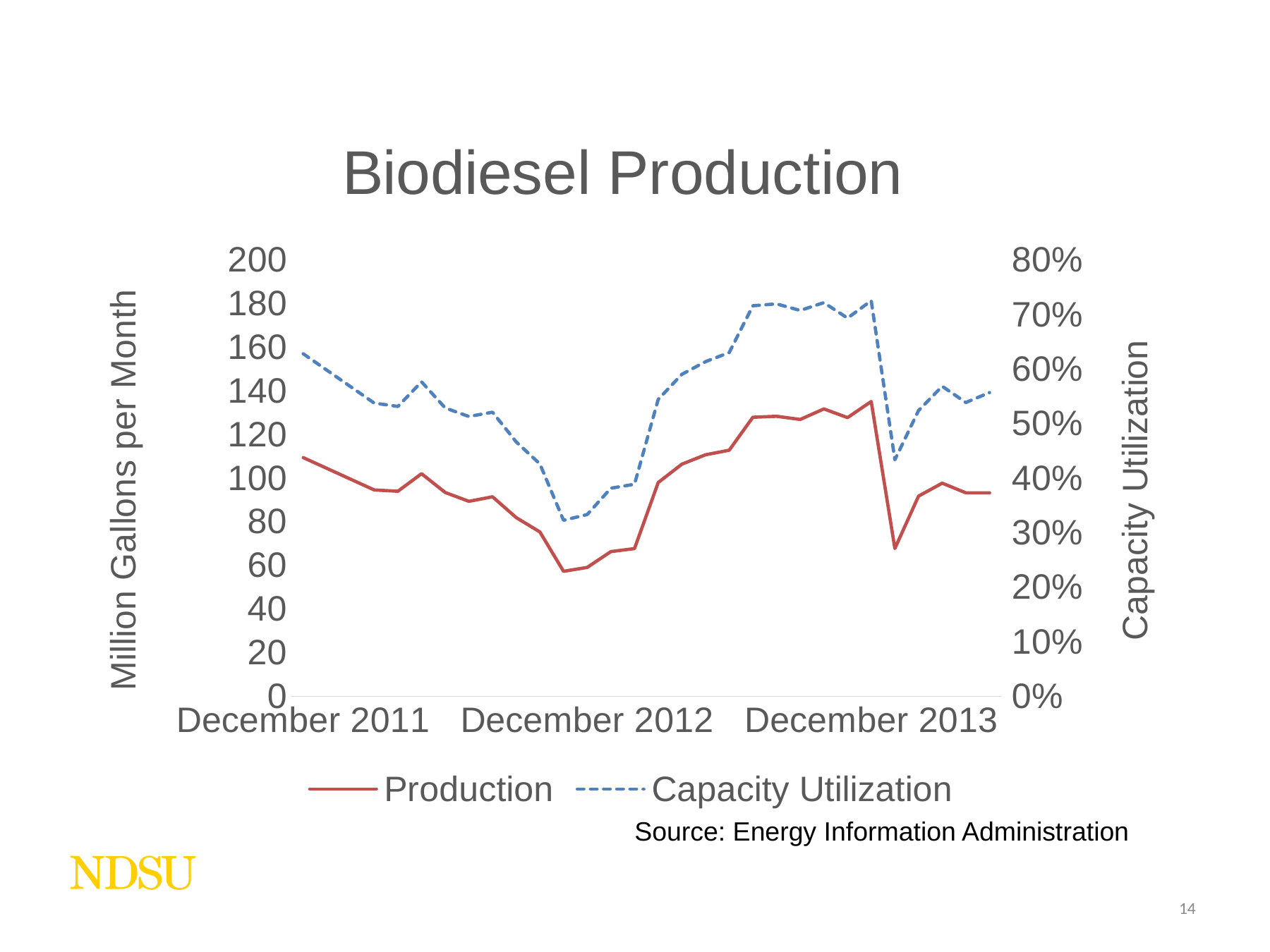

### Chart: Biodiesel Production

| Category |  |  |
|---|---|---|
| 40908 | 109.35733200000001 | 0.6279190315326093 |
| 40999 | 94.524276 | 0.5375023987110836 |
| 41029 | 93.94316400000001 | 0.5313026524648883 |
| 41060 | 101.969532 | 0.5763704116815827 |
| 41090 | 93.374442 | 0.5285595094108213 |
| 41121 | 89.31698999999999 | 0.5128493612134551 |
| 41152 | 91.40481 | 0.5207756718260375 |
| 41182 | 81.85291799999999 | 0.46633196410767686 |
| 41213 | 75.28277399999999 | 0.4258677641069155 |
| 41243 | 57.228528000000004 | 0.32247480090157776 |
| 41274 | 59.032343999999995 | 0.3331083080974325 |
| 41305 | 66.27826800000001 | 0.3813479171461451 |
| 41333 | 67.660068 | 0.3885532235834609 |
| 41364 | 97.938204 | 0.5442019114650861 |
| 41394 | 106.34731800000002 | 0.5902445844318025 |
| 41425 | 110.683608 | 0.6134038221031728 |
| 41455 | 112.752822 | 0.6300506933643771 |
| 41486 | 127.88664 | 0.7158836031161077 |
| 41517 | 128.316846 | 0.7192984313542299 |
| 41547 | 126.87238200000002 | 0.7072367649927999 |
| 41578 | 131.703054 | 0.7216276188301904 |
| 41608 | 127.703604 | 0.6933191186716735 |
| 41639 | 135.100014 | 0.7251096556042579 |
| 41670 | 67.69858200000002 | 0.4334558659694804 |
| 41698 | 91.705866 | 0.523784099000476 |
| 41729 | 97.63614 | 0.5682025606207566 |
| 41759 | 93.213624 | 0.5385476591237361 |
| 41790 | 93.213624 | 0.5567762508710801 |
Source: Energy Information Administration
14